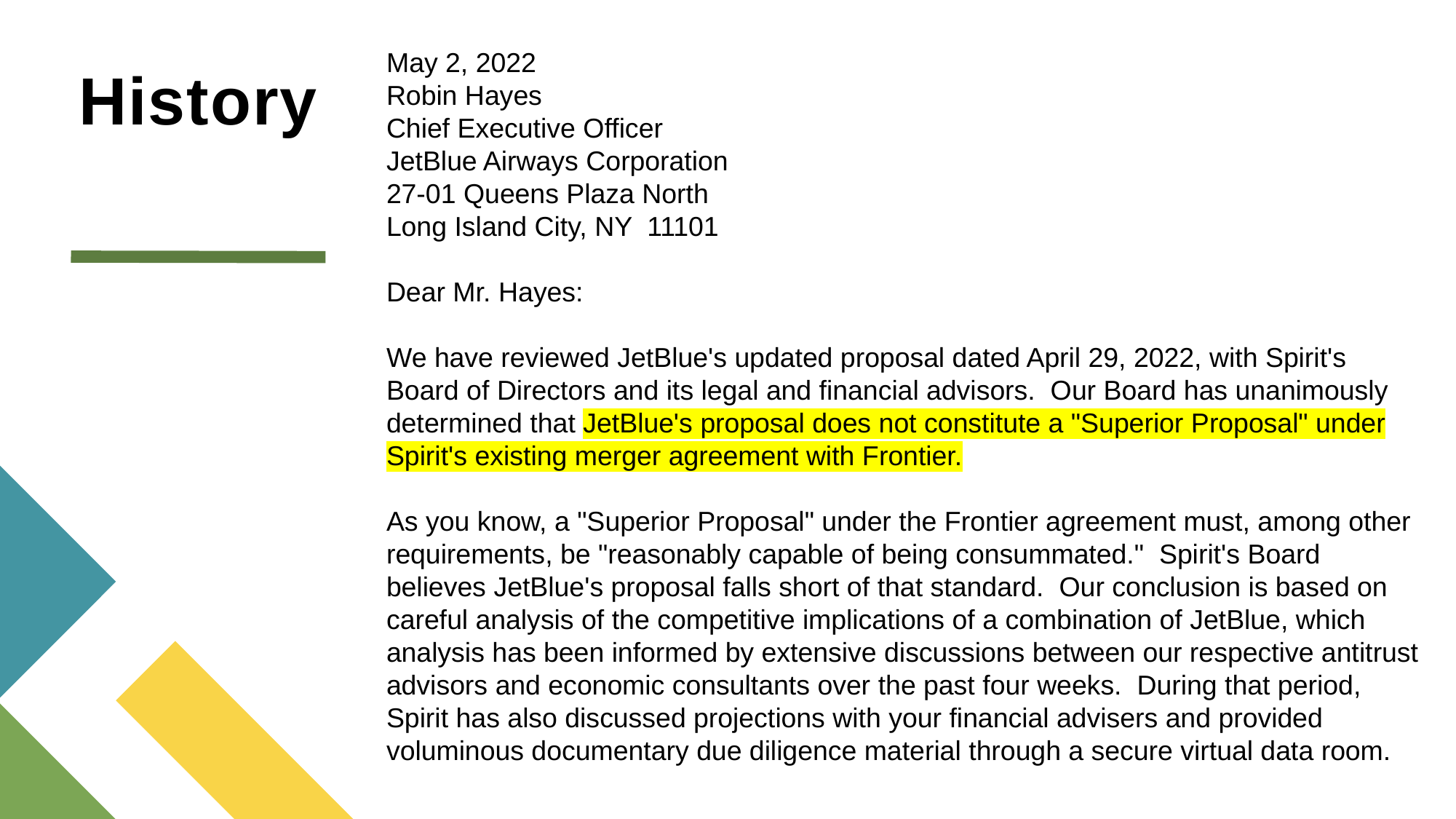

May 2, 2022
Robin Hayes
Chief Executive Officer
JetBlue Airways Corporation
27-01 Queens Plaza North
Long Island City, NY  11101

Dear Mr. Hayes:

We have reviewed JetBlue's updated proposal dated April 29, 2022, with Spirit's Board of Directors and its legal and financial advisors.  Our Board has unanimously determined that JetBlue's proposal does not constitute a "Superior Proposal" under Spirit's existing merger agreement with Frontier.

As you know, a "Superior Proposal" under the Frontier agreement must, among other requirements, be "reasonably capable of being consummated."  Spirit's Board believes JetBlue's proposal falls short of that standard.  Our conclusion is based on careful analysis of the competitive implications of a combination of JetBlue, which analysis has been informed by extensive discussions between our respective antitrust advisors and economic consultants over the past four weeks.  During that period, Spirit has also discussed projections with your financial advisers and provided voluminous documentary due diligence material through a secure virtual data room.
# History